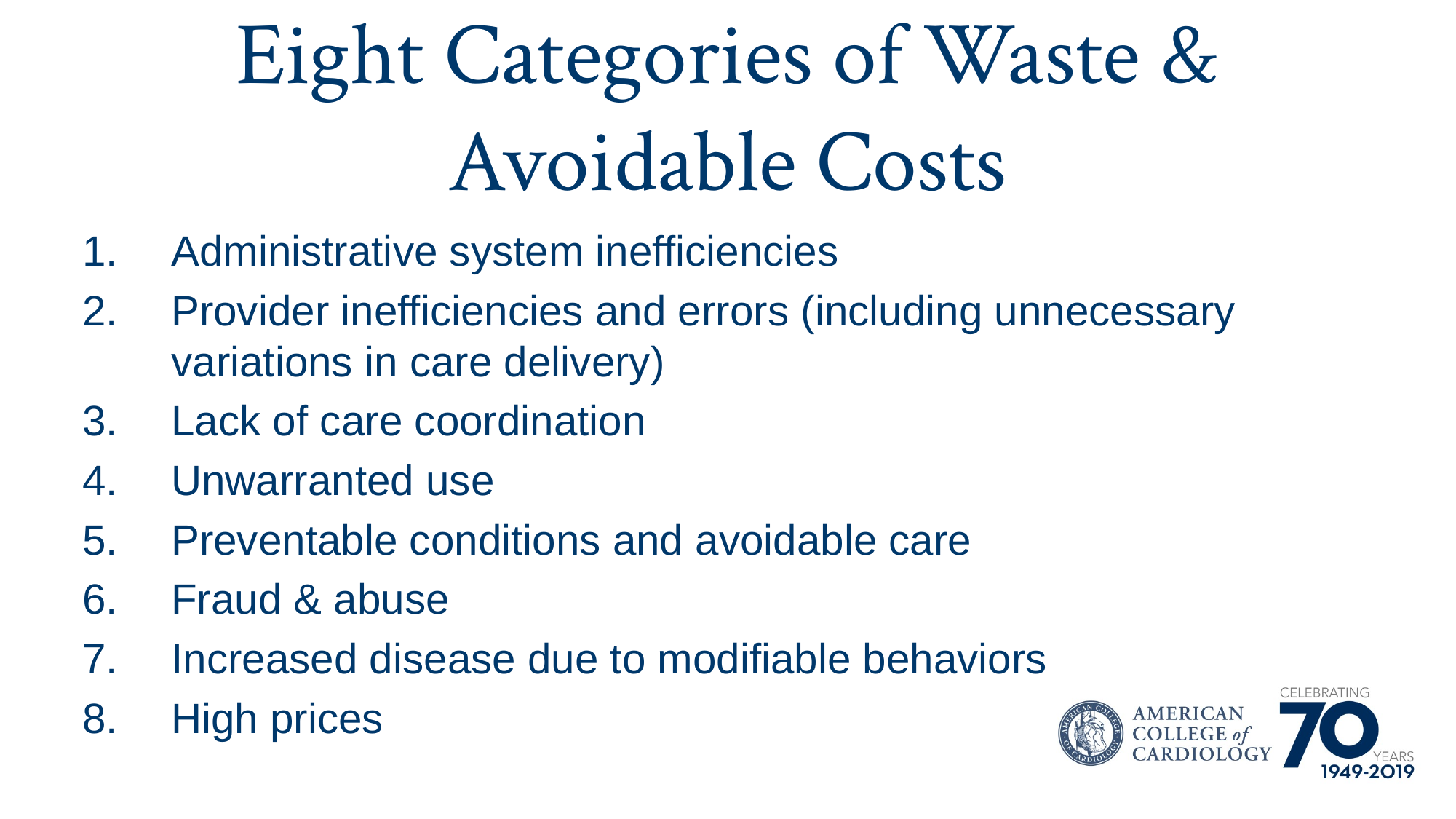

# Eight Categories of Waste & Avoidable Costs
Administrative system inefficiencies
Provider inefficiencies and errors (including unnecessary variations in care delivery)
Lack of care coordination
Unwarranted use
Preventable conditions and avoidable care
Fraud & abuse
Increased disease due to modifiable behaviors
High prices